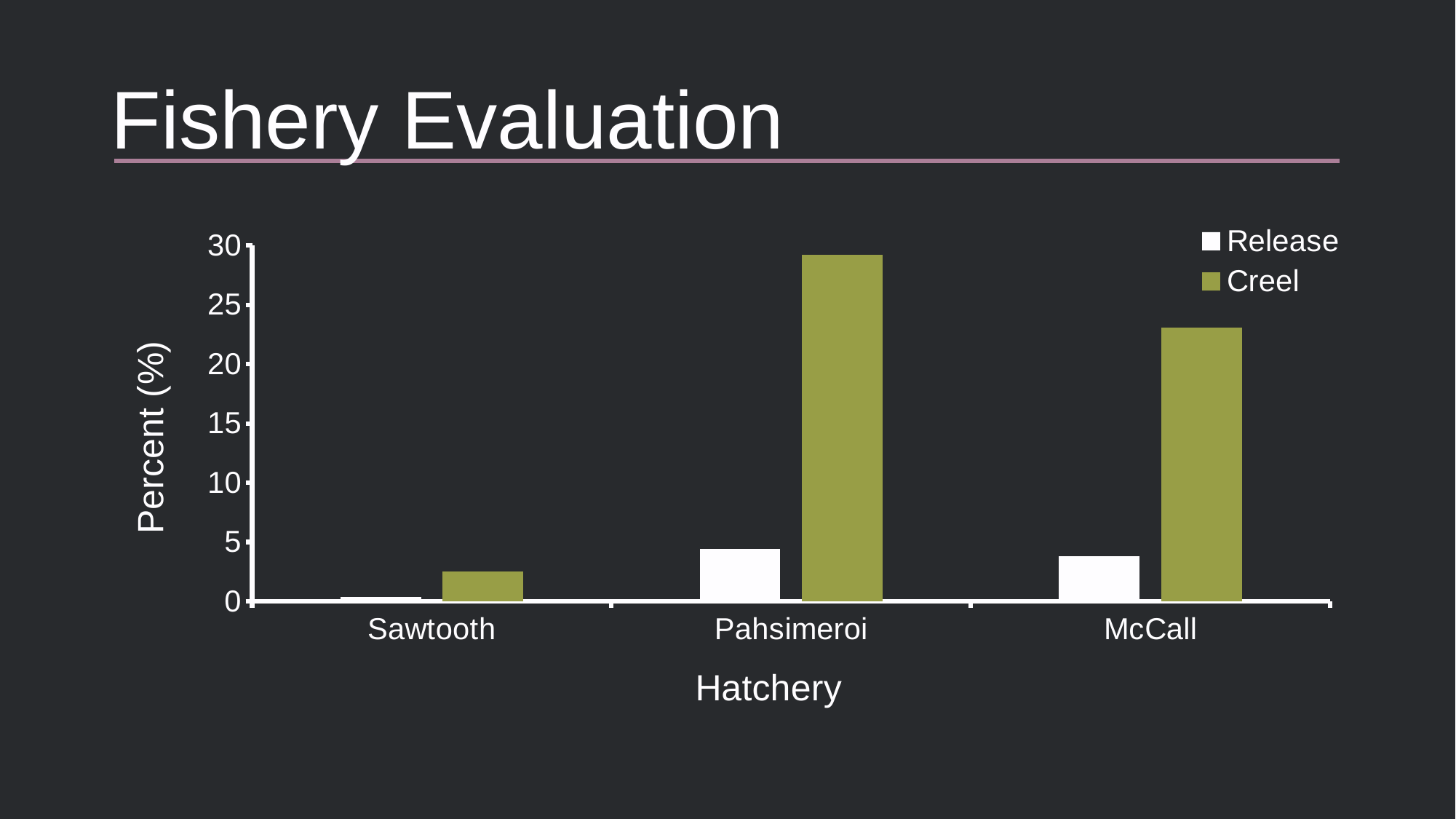

# Fishery Evaluation

### Chart

| Category | Release | Creel |
|---|---|---|
| Sawtooth | 0.35 | 2.5 |
| Pahsimeroi | 4.45 | 29.2 |
| McCall | 3.79 | 23.1 |